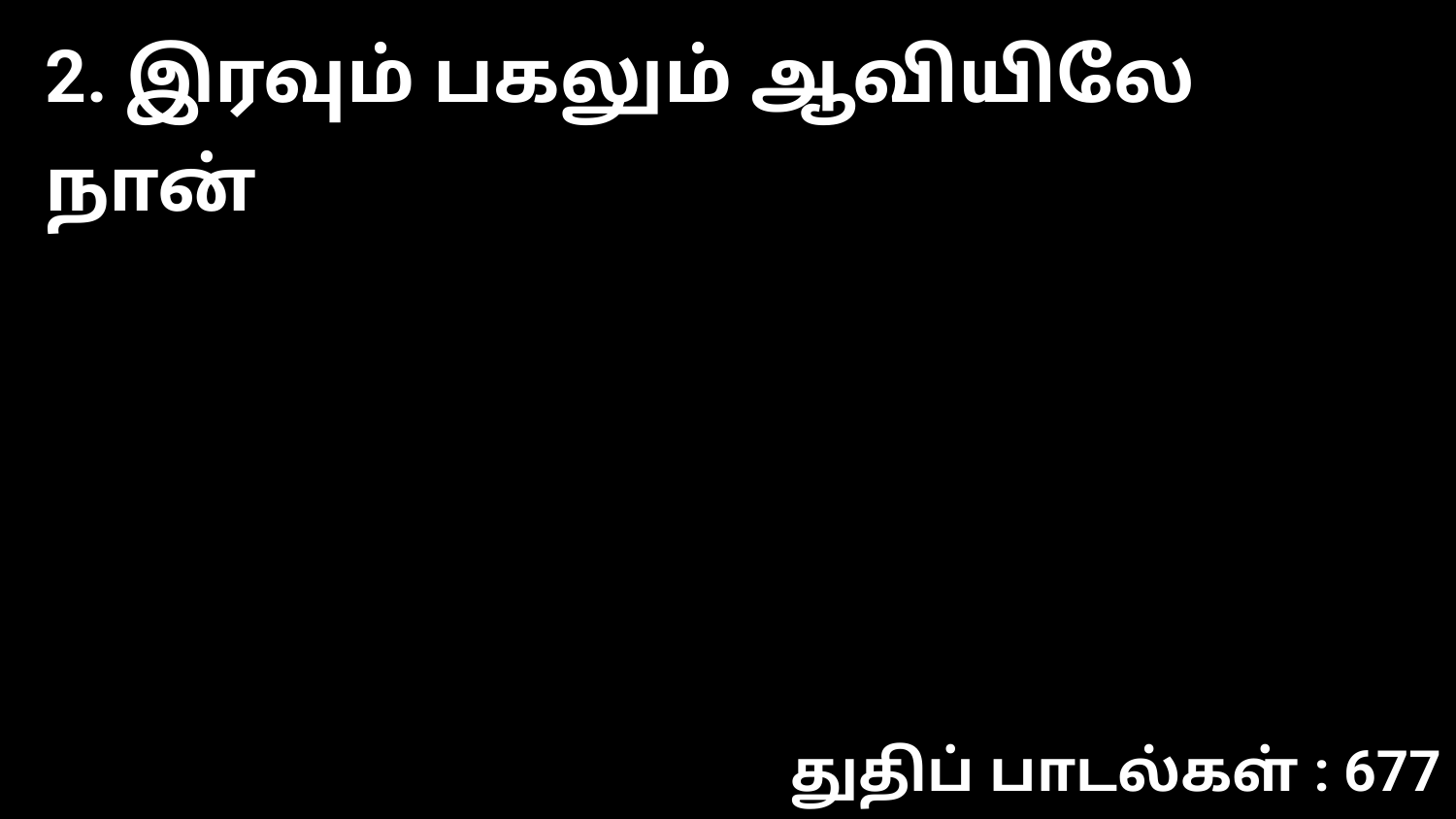

2. இரவும் பகலும் ஆவியிலே நான்
துதிப் பாடல்கள் : 677